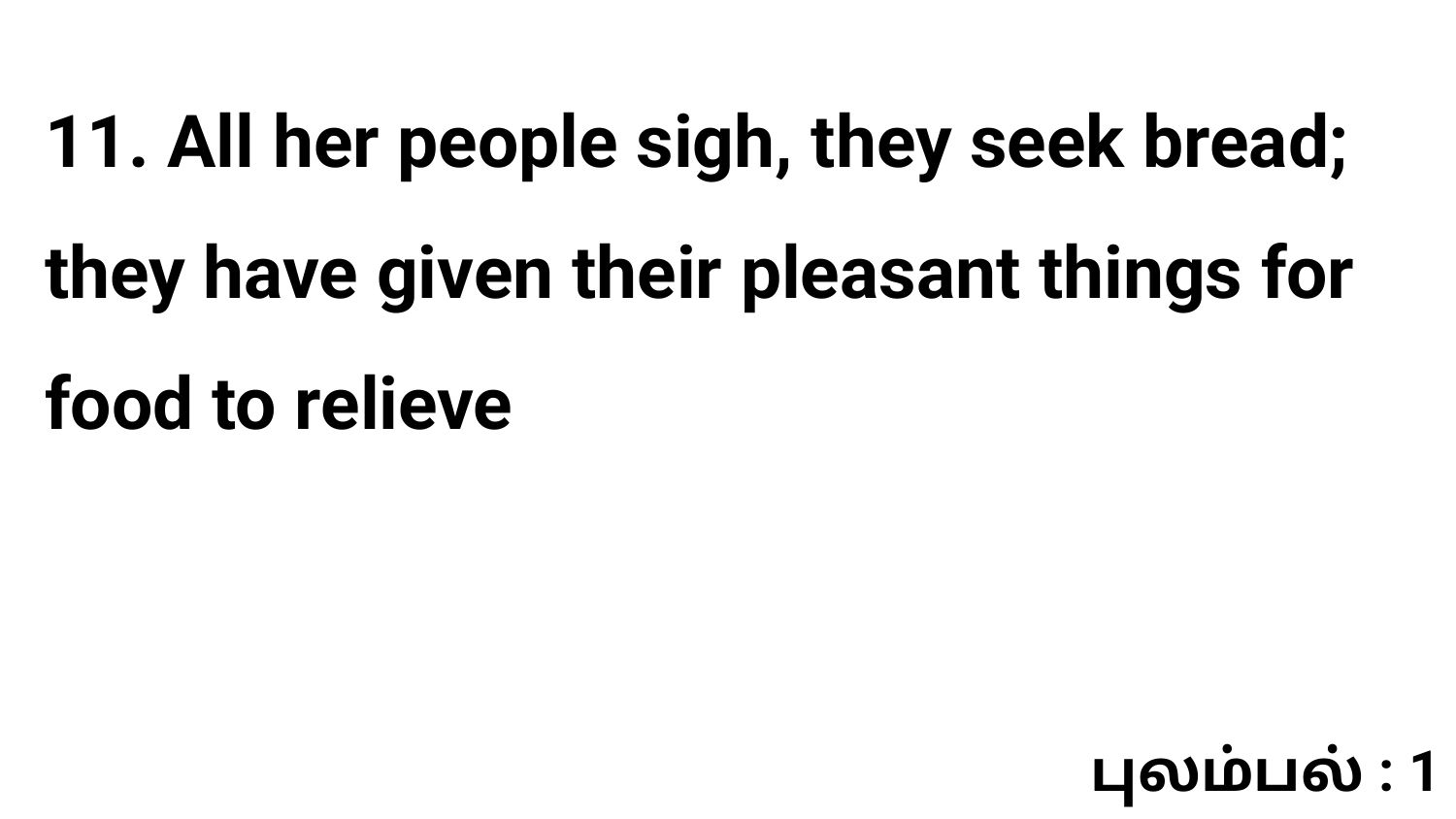

11. All her people sigh, they seek bread; they have given their pleasant things for food to relieve
புலம்பல் : 1